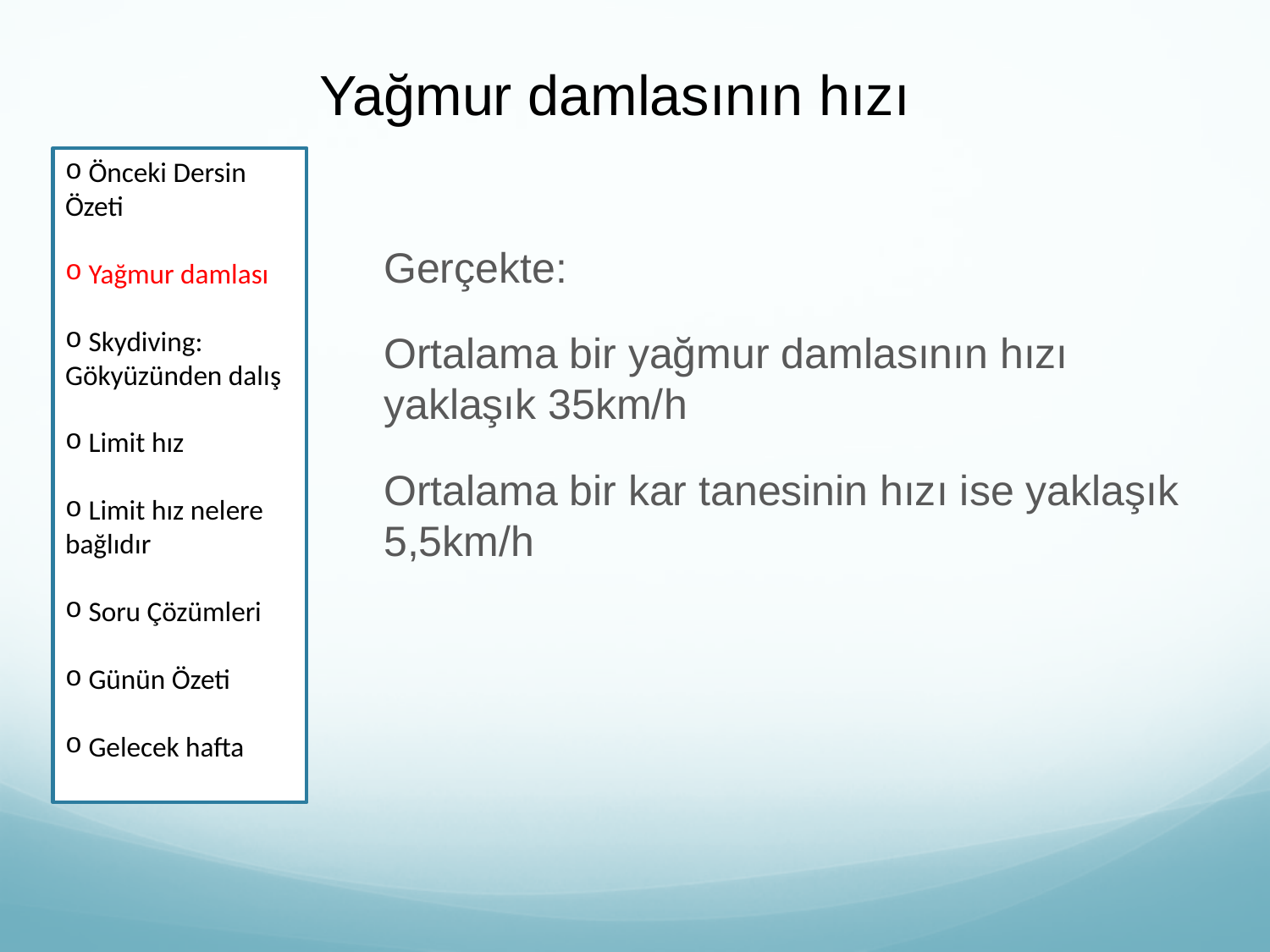

Yağmur damlasının hızı
 Önceki Dersin Özeti

 Yağmur damlası

 Skydiving: Gökyüzünden dalış

 Limit hız

 Limit hız nelere bağlıdır

 Soru Çözümleri

 Günün Özeti

 Gelecek hafta

Gerçekte:
Ortalama bir yağmur damlasının hızı yaklaşık 35km/h
Ortalama bir kar tanesinin hızı ise yaklaşık 5,5km/h